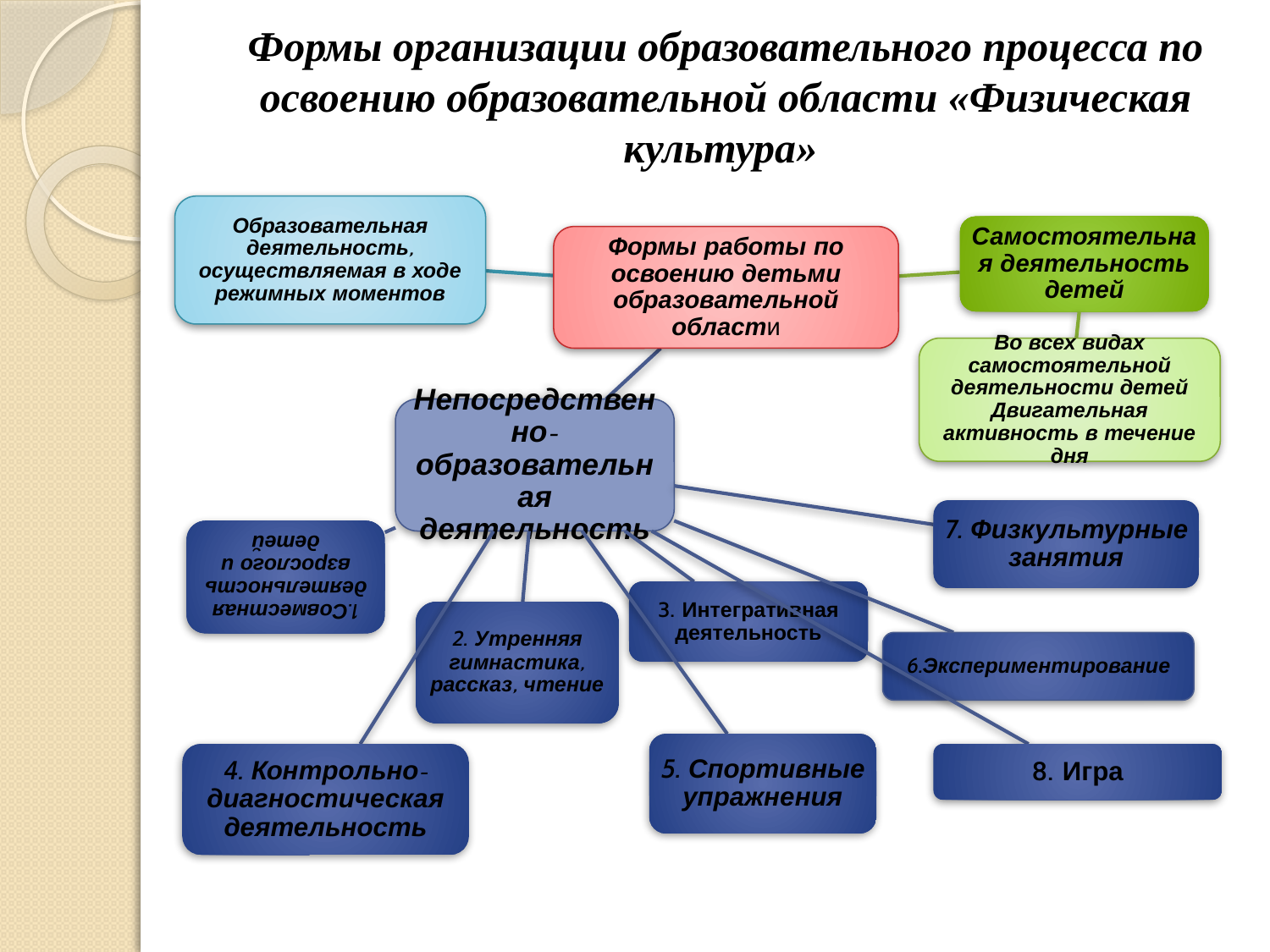

# Формы организации образовательного процесса по освоению образовательной области «Физическая культура»
Формы работы по освоению детьми образовательной области
Образовательная деятельность, осуществляемая в ходе режимных моментов
Непосредственно-образовательная деятельность
1.Совместная деятельность взрослого и детей
2. Утренняя гимнастика, рассказ, чтение
3. Интегративная деятельность
4. Контрольно-диагностическая деятельность
5. Спортивные упражнения
6.Экспериментирование
7. Физкультурные занятия
8. Игра
Самостоятельная деятельность детей
Во всех видах самостоятельной деятельности детей Двигательная активность в течение дня